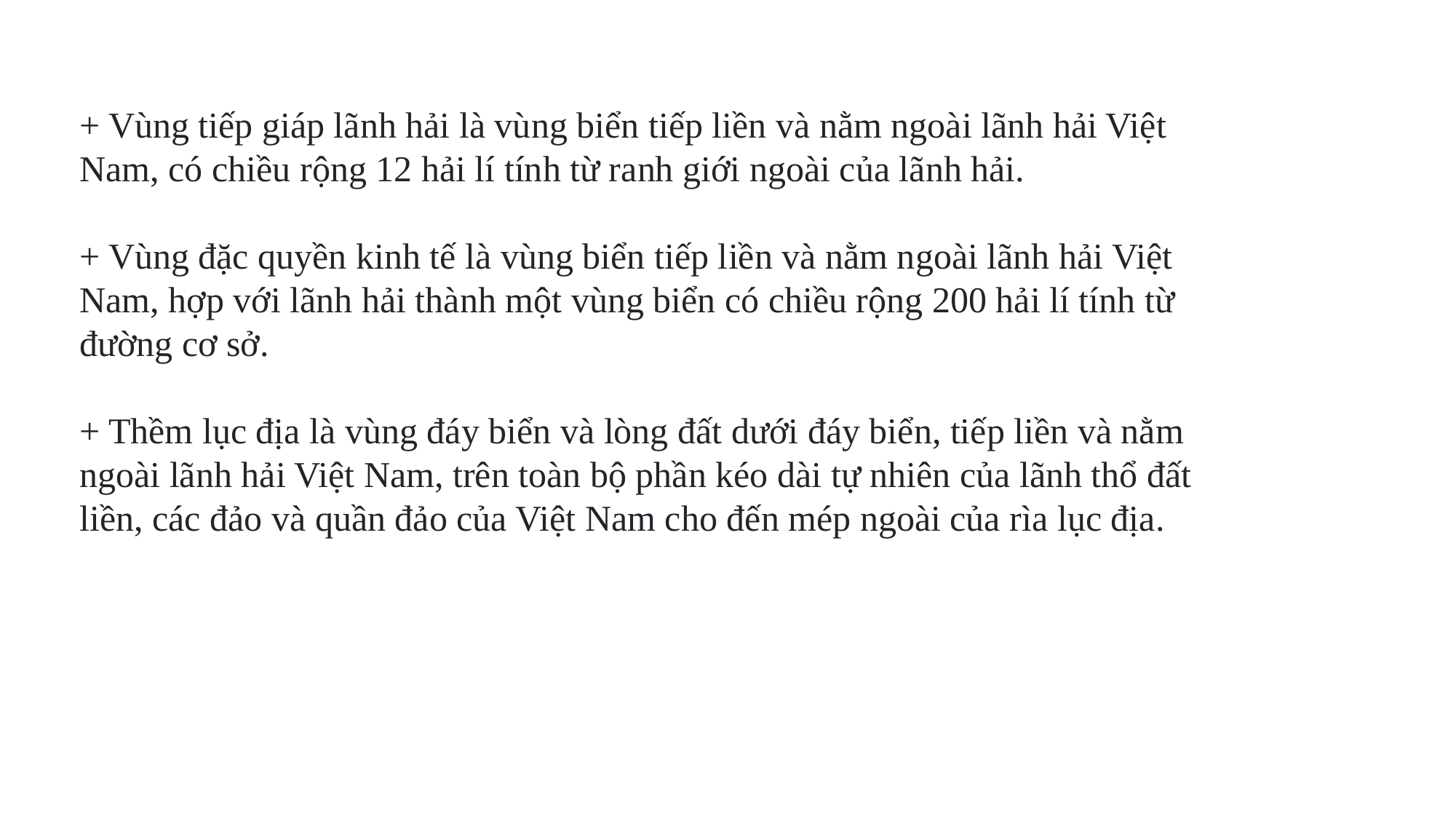

+ Vùng tiếp giáp lãnh hải là vùng biển tiếp liền và nằm ngoài lãnh hải Việt Nam, có chiều rộng 12 hải lí tính từ ranh giới ngoài của lãnh hải.

+ Vùng đặc quyền kinh tế là vùng biển tiếp liền và nằm ngoài lãnh hải Việt Nam, hợp với lãnh hải thành một vùng biển có chiều rộng 200 hải lí tính từ đường cơ sở.

+ Thềm lục địa là vùng đáy biển và lòng đất dưới đáy biển, tiếp liền và nằm ngoài lãnh hải Việt Nam, trên toàn bộ phần kéo dài tự nhiên của lãnh thổ đất liền, các đảo và quần đảo của Việt Nam cho đến mép ngoài của rìa lục địa.